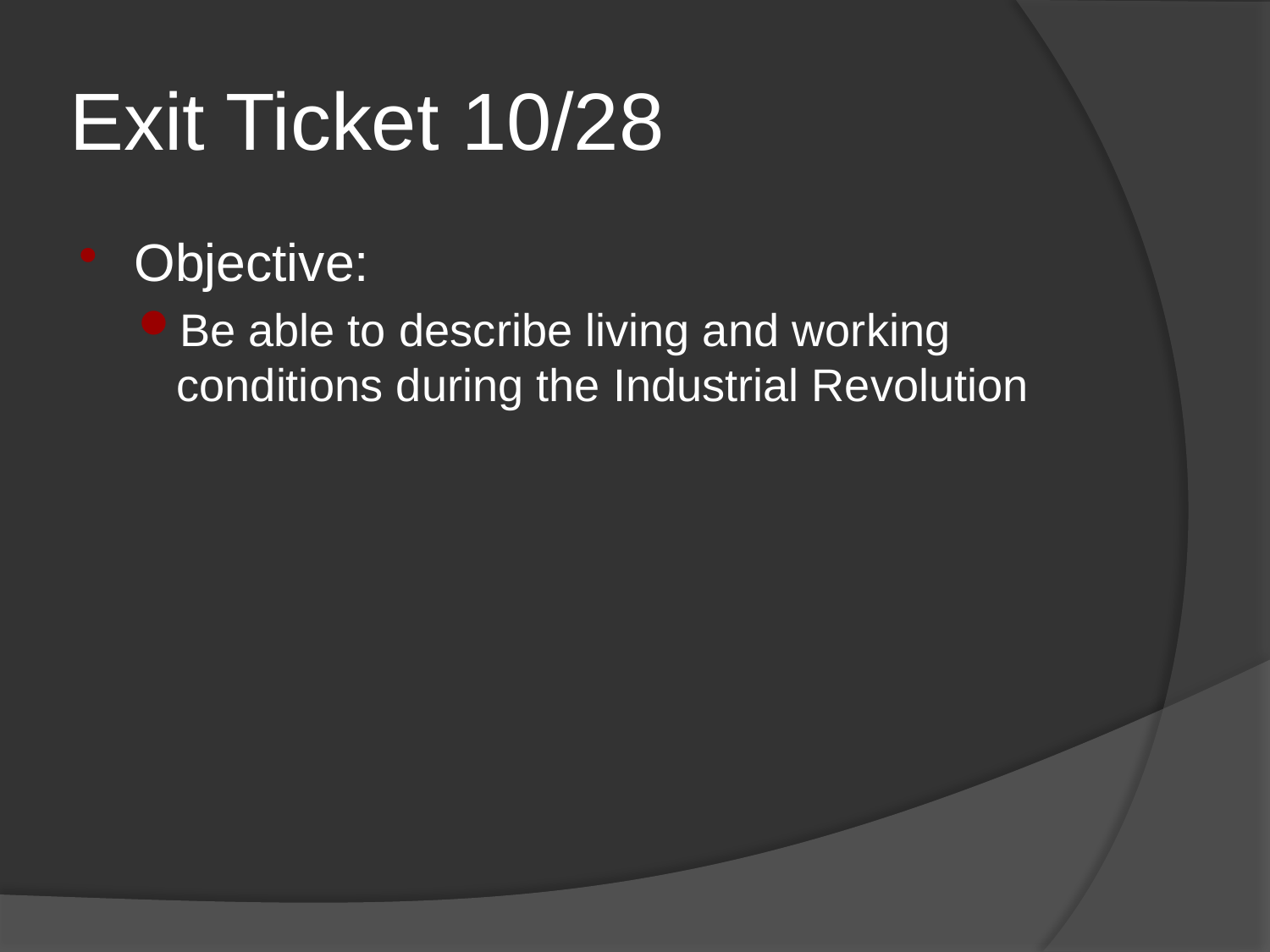

# Exit Ticket 10/28
Objective:
Be able to describe living and working conditions during the Industrial Revolution